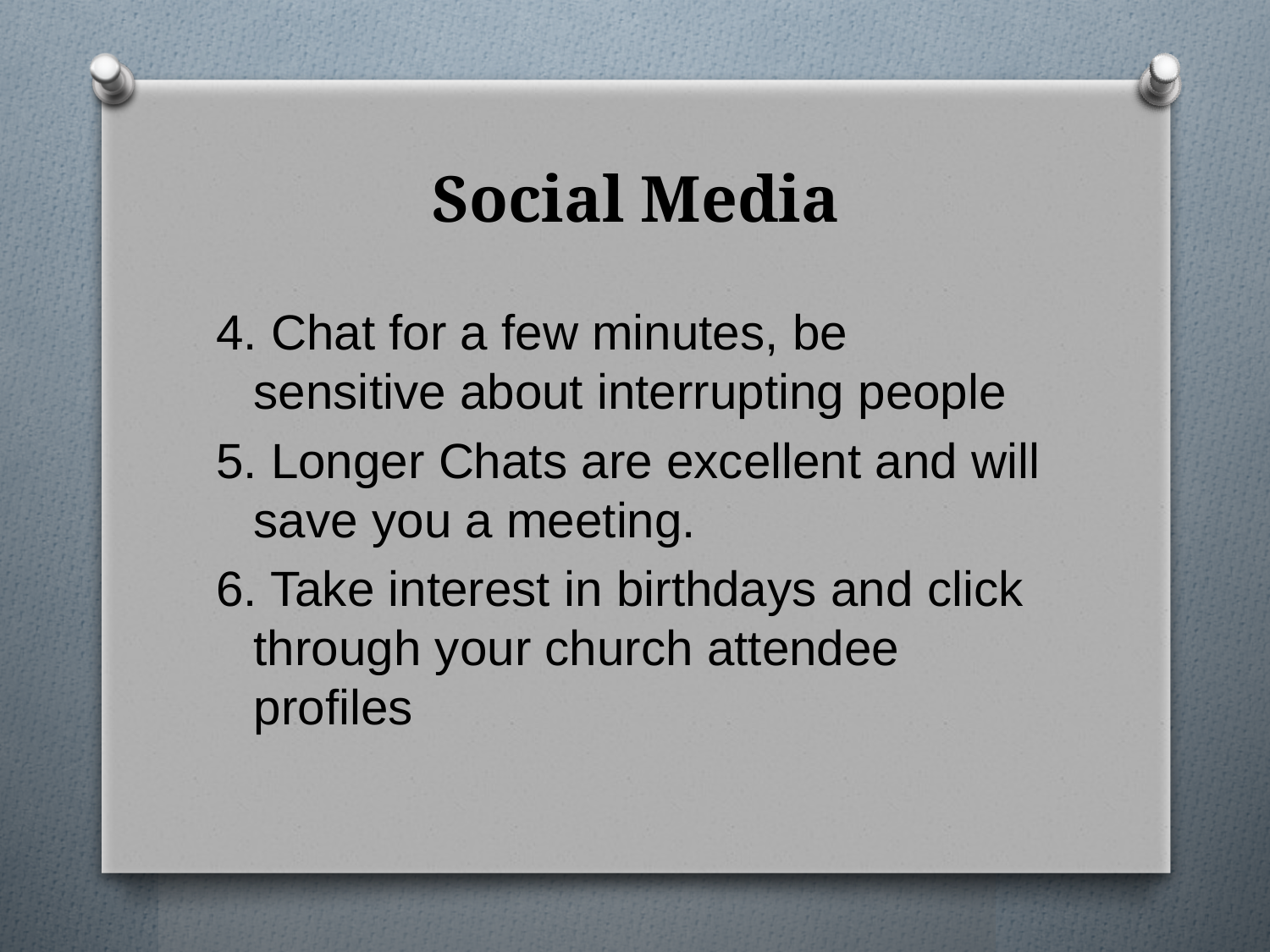

# Social Media
4. Chat for a few minutes, be sensitive about interrupting people
5. Longer Chats are excellent and will save you a meeting.
6. Take interest in birthdays and click through your church attendee profiles